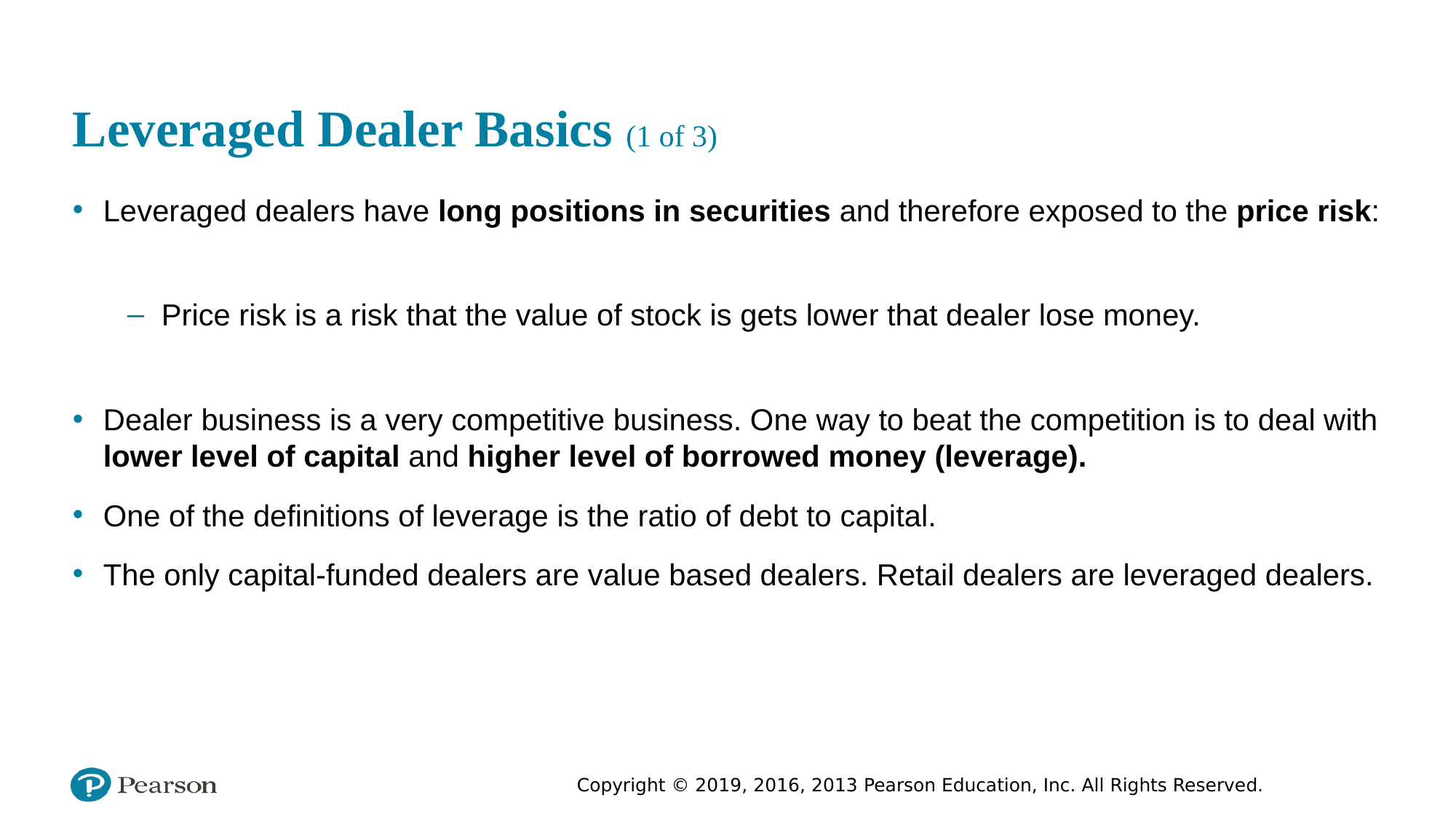

# Leveraged Dealer Basics (1 of 3)
Leveraged dealers have long positions in securities and therefore exposed to the price risk:

Price risk is a risk that the value of stock is gets lower that dealer lose money.

Dealer business is a very competitive business. One way to beat the competition is to deal with lower level of capital and higher level of borrowed money (leverage).
One of the definitions of leverage is the ratio of debt to capital.
The only capital-funded dealers are value based dealers. Retail dealers are leveraged dealers.